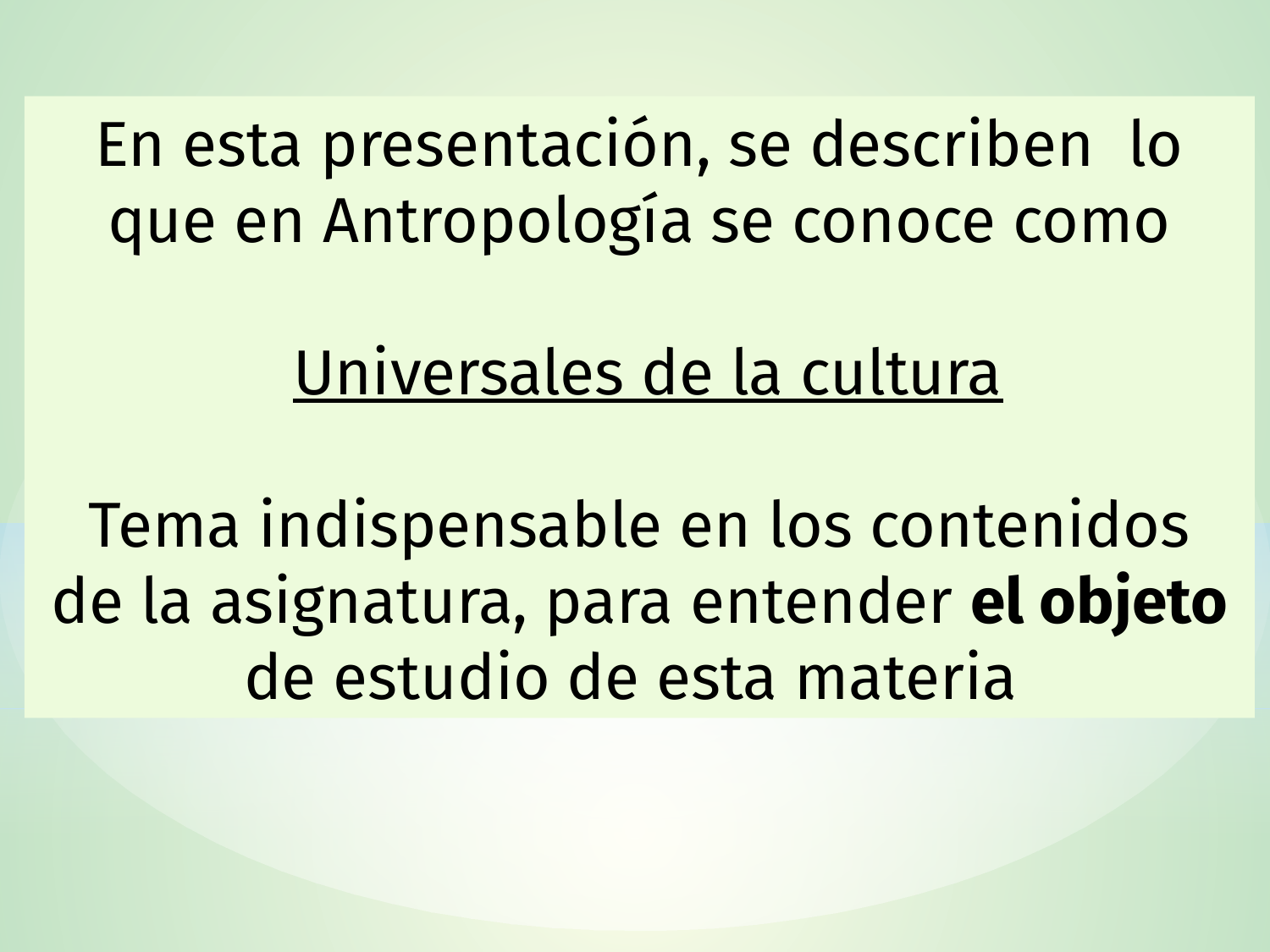

En esta presentación, se describen  lo que en Antropología se conoce como

 Universales de la cultura

 Tema indispensable en los contenidos  de la asignatura, para entender el objeto de estudio de esta materia